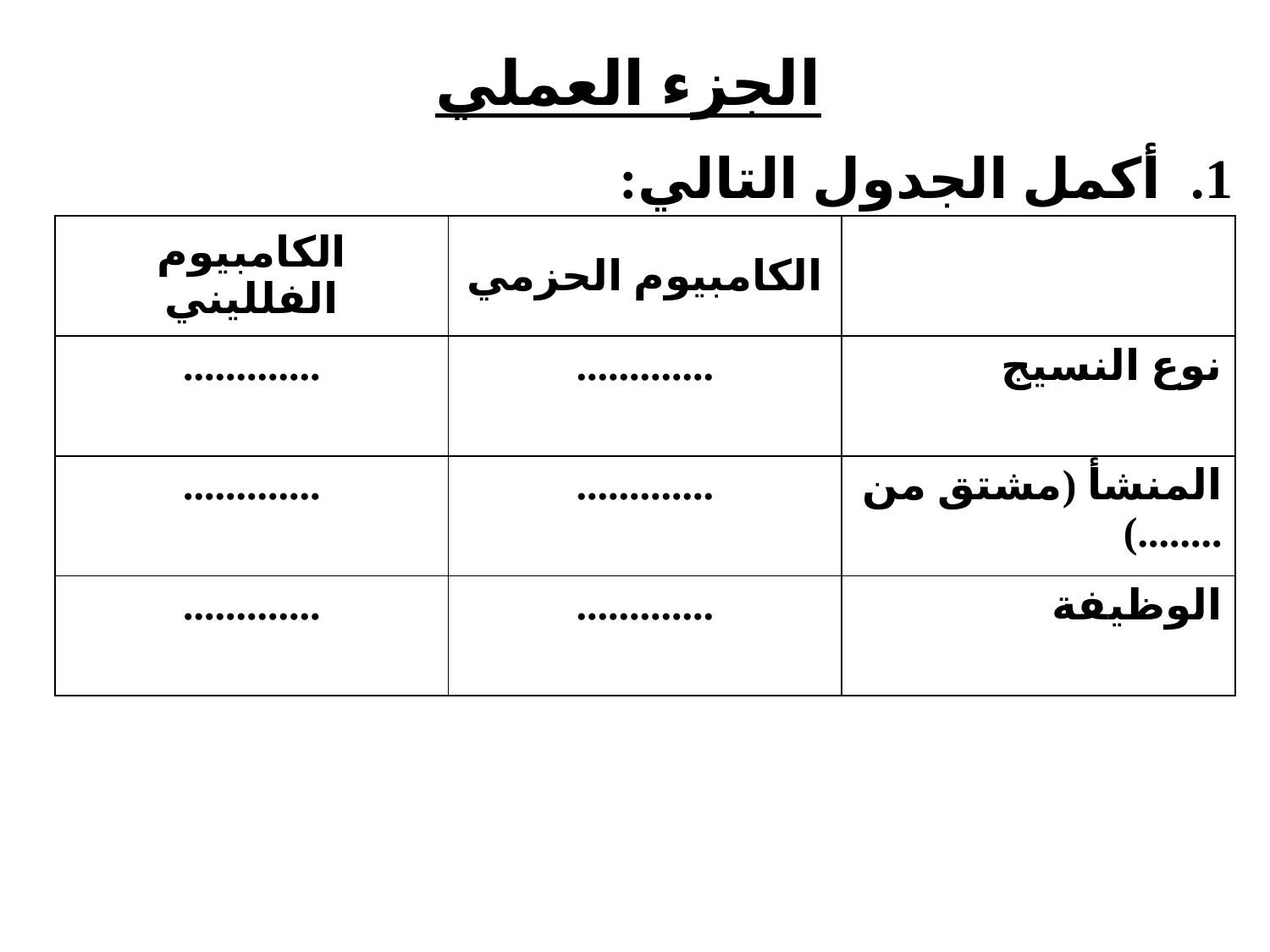

# الجزء العملي
أكمل الجدول التالي:

| الكامبيوم الفلليني | الكامبيوم الحزمي |  |
| --- | --- | --- |
| ............. | ............. | نوع النسيج |
| ............. | ............. | المنشأ (مشتق من ........) |
| ............. | ............. | الوظيفة |